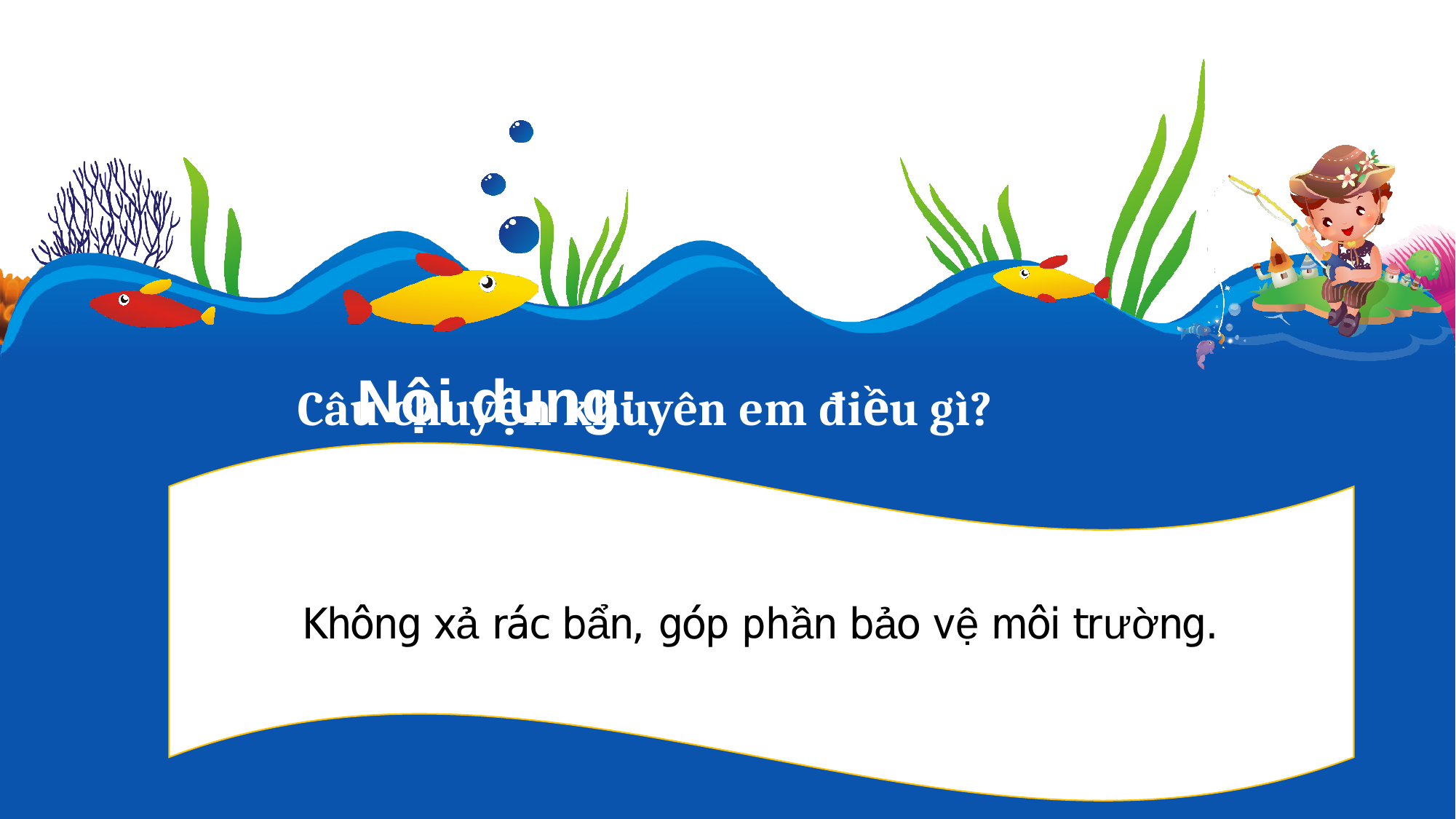

Nội dung:
Câu chuyện khuyên em điều gì?
Không xả rác bẩn, góp phần bảo vệ môi trường.